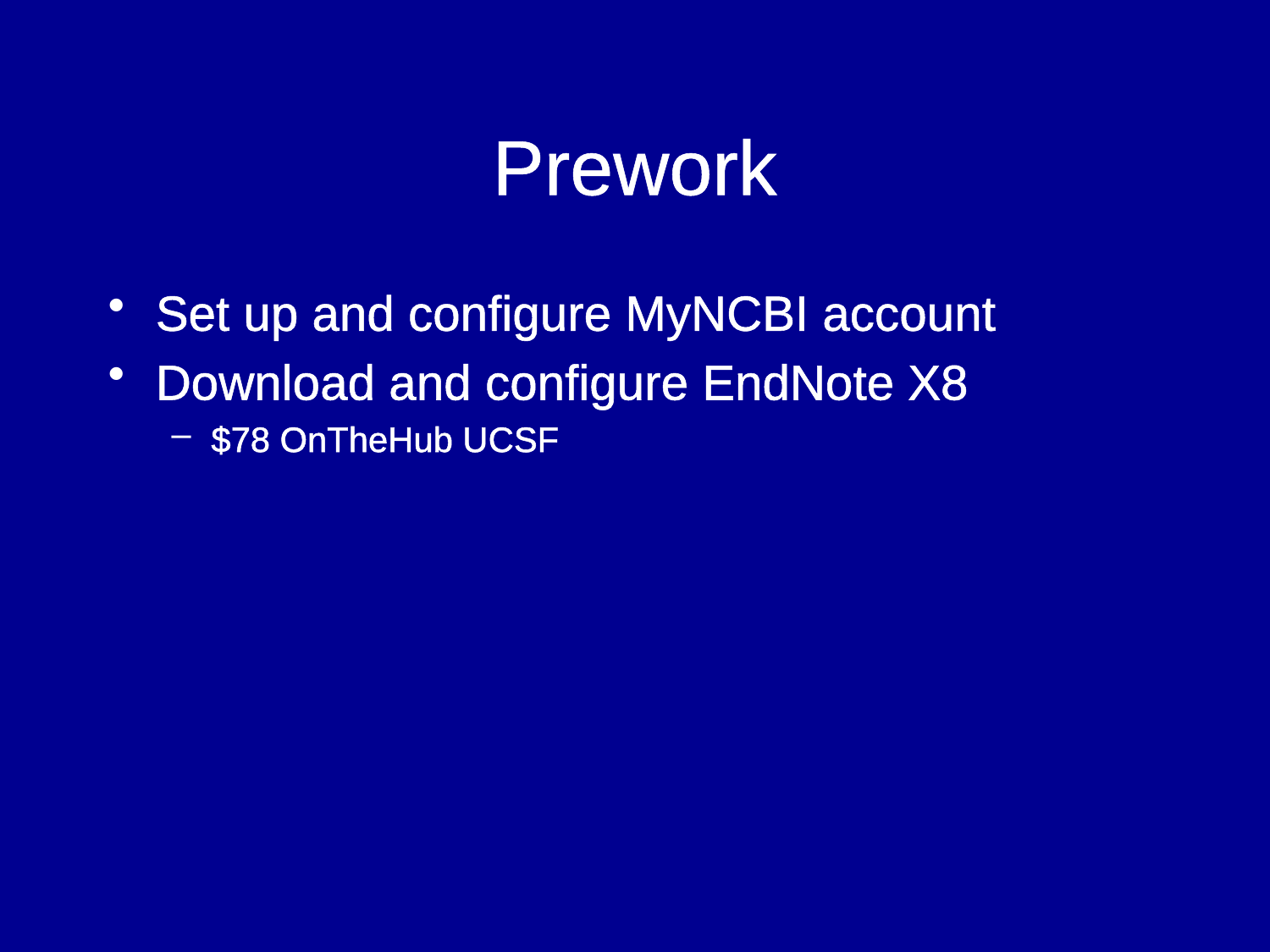

# Prework
Set up and configure MyNCBI account
Download and configure EndNote X8
$78 OnTheHub UCSF